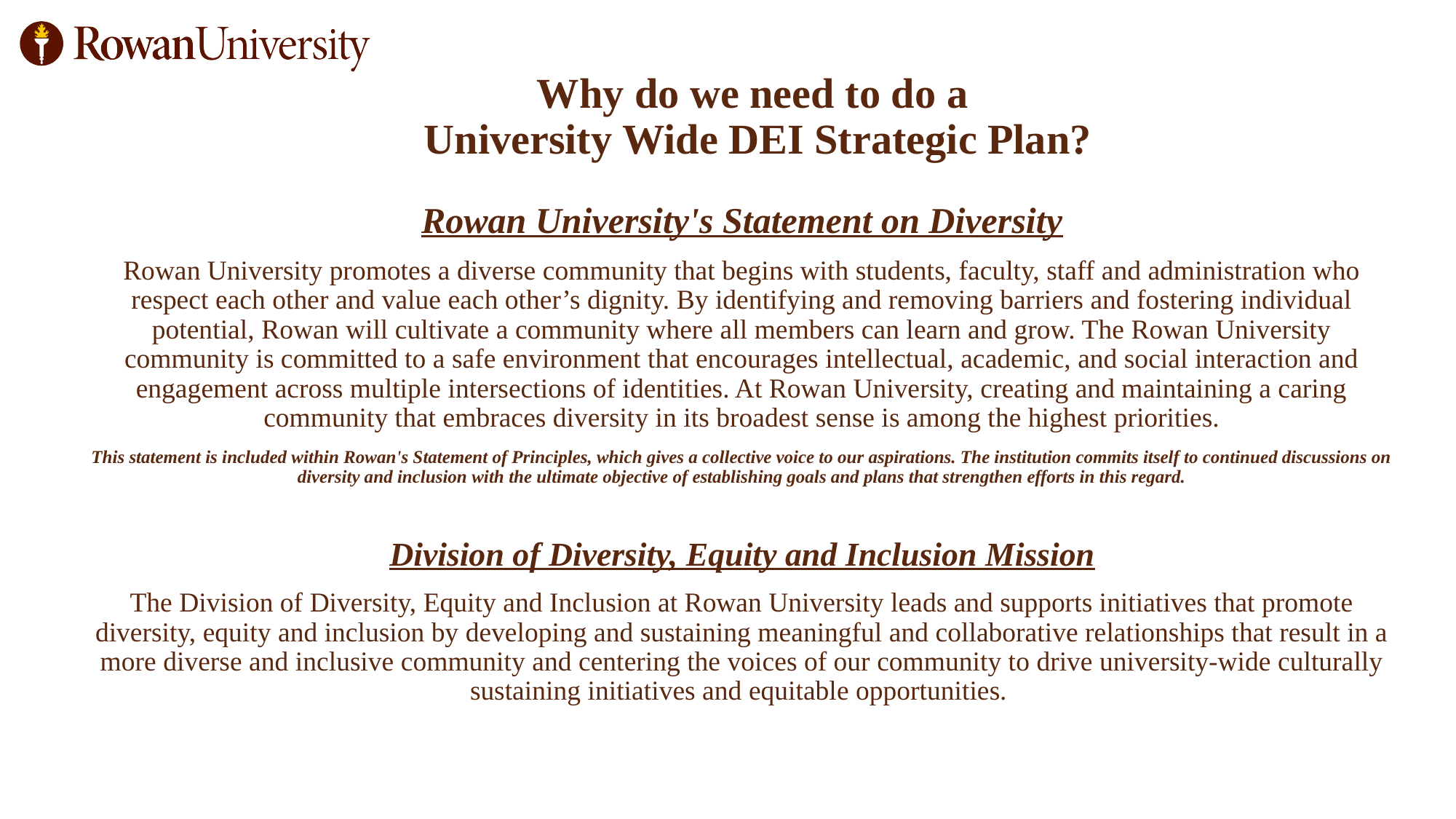

# Why do we need to do a University Wide DEI Strategic Plan?
Rowan University's Statement on Diversity
Rowan University promotes a diverse community that begins with students, faculty, staff and administration who respect each other and value each other’s dignity. By identifying and removing barriers and fostering individual potential, Rowan will cultivate a community where all members can learn and grow. The Rowan University community is committed to a safe environment that encourages intellectual, academic, and social interaction and engagement across multiple intersections of identities. At Rowan University, creating and maintaining a caring community that embraces diversity in its broadest sense is among the highest priorities.
This statement is included within Rowan's Statement of Principles, which gives a collective voice to our aspirations. The institution commits itself to continued discussions on diversity and inclusion with the ultimate objective of establishing goals and plans that strengthen efforts in this regard.

Division of Diversity, Equity and Inclusion Mission
The Division of Diversity, Equity and Inclusion at Rowan University leads and supports initiatives that promote diversity, equity and inclusion by developing and sustaining meaningful and collaborative relationships that result in a more diverse and inclusive community and centering the voices of our community to drive university-wide culturally sustaining initiatives and equitable opportunities.